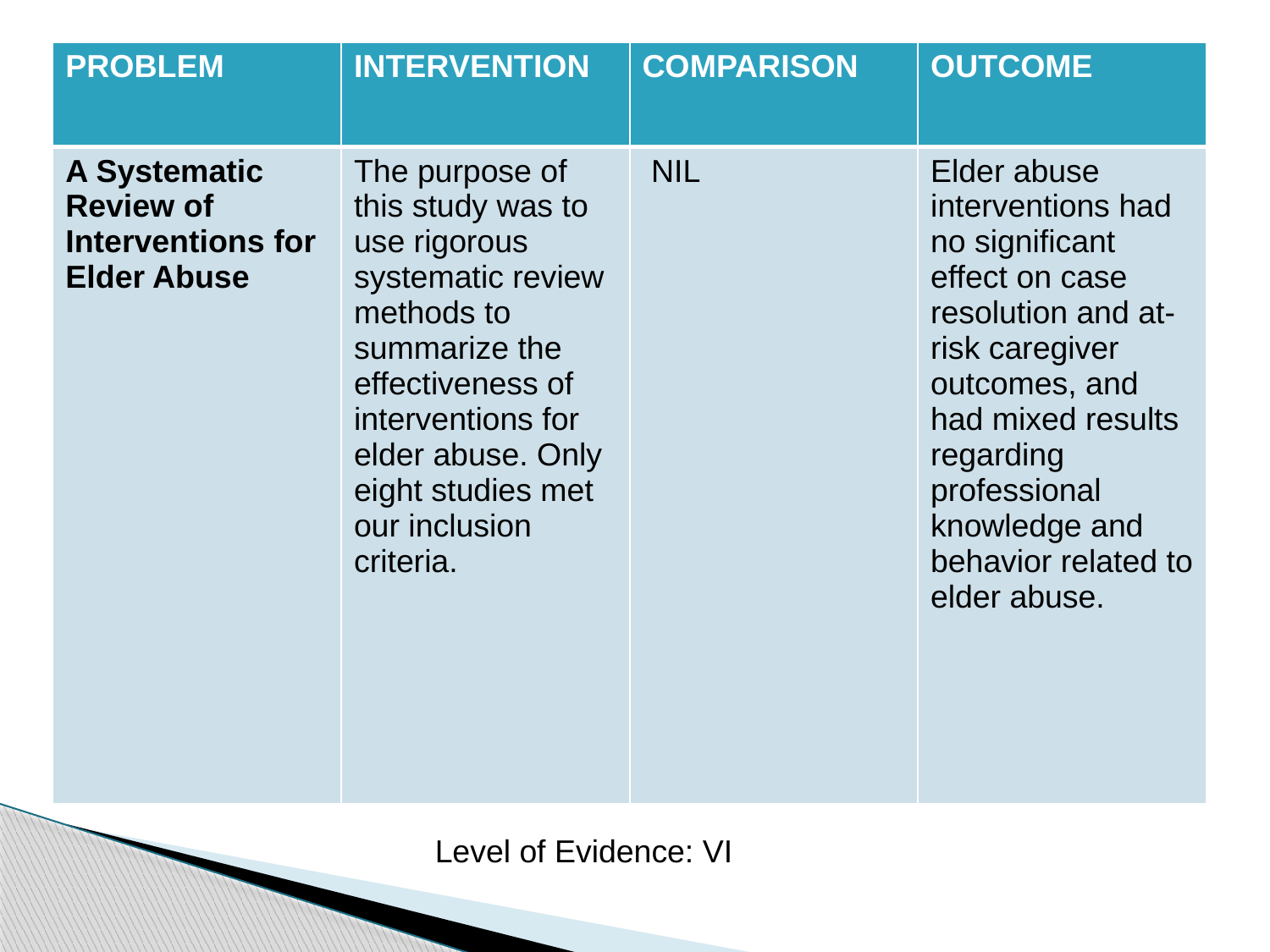

| PROBLEM | INTERVENTION | COMPARISON | OUTCOME |
| --- | --- | --- | --- |
| A Systematic Review of Interventions for Elder Abuse | The purpose of this study was to use rigorous systematic review methods to summarize the effectiveness of interventions for elder abuse. Only eight studies met our inclusion criteria. | NIL | Elder abuse interventions had no significant effect on case resolution and at-risk caregiver outcomes, and had mixed results regarding professional knowledge and behavior related to elder abuse. |
Level of Evidence: VI